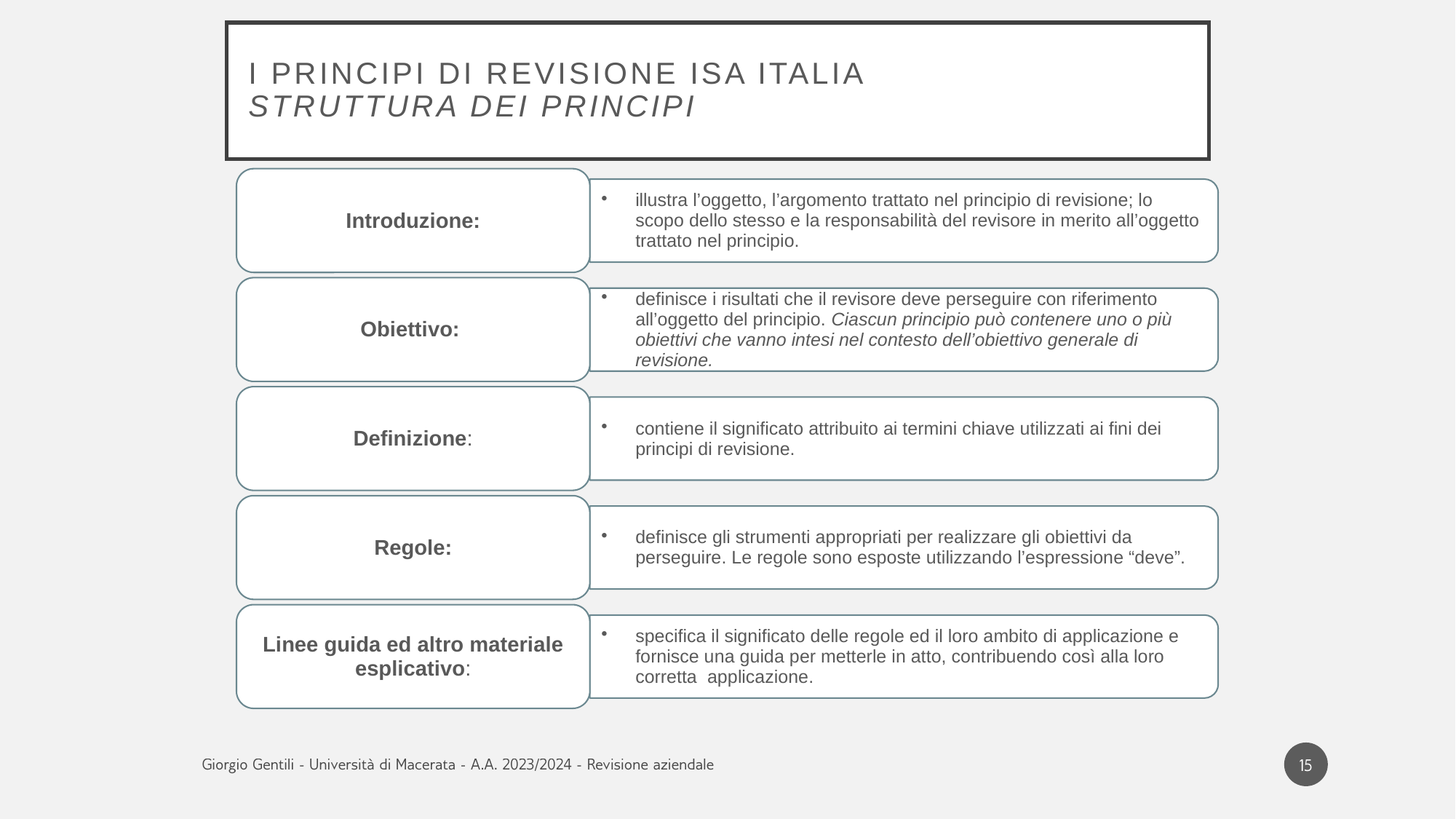

# I principi di revisione ISA Italia Struttura dei principi

Introduzione:
illustra l’oggetto, l’argomento trattato nel principio di revisione; lo scopo dello stesso e la responsabilità del revisore in merito all’oggetto trattato nel principio.
Obiettivo:
definisce i risultati che il revisore deve perseguire con riferimento all’oggetto del principio. Ciascun principio può contenere uno o più obiettivi che vanno intesi nel contesto dell’obiettivo generale di revisione.
Definizione:
Linee guida ed altro materiale esplicativo:
Regole:
contiene il significato attribuito ai termini chiave utilizzati ai fini dei principi di revisione.
definisce gli strumenti appropriati per realizzare gli obiettivi da perseguire. Le regole sono esposte utilizzando l’espressione “deve”.
specifica il significato delle regole ed il loro ambito di applicazione e fornisce una guida per metterle in atto, contribuendo così alla loro corretta  applicazione.
15
Giorgio Gentili - Università di Macerata - A.A. 2023/2024 - Revisione aziendale